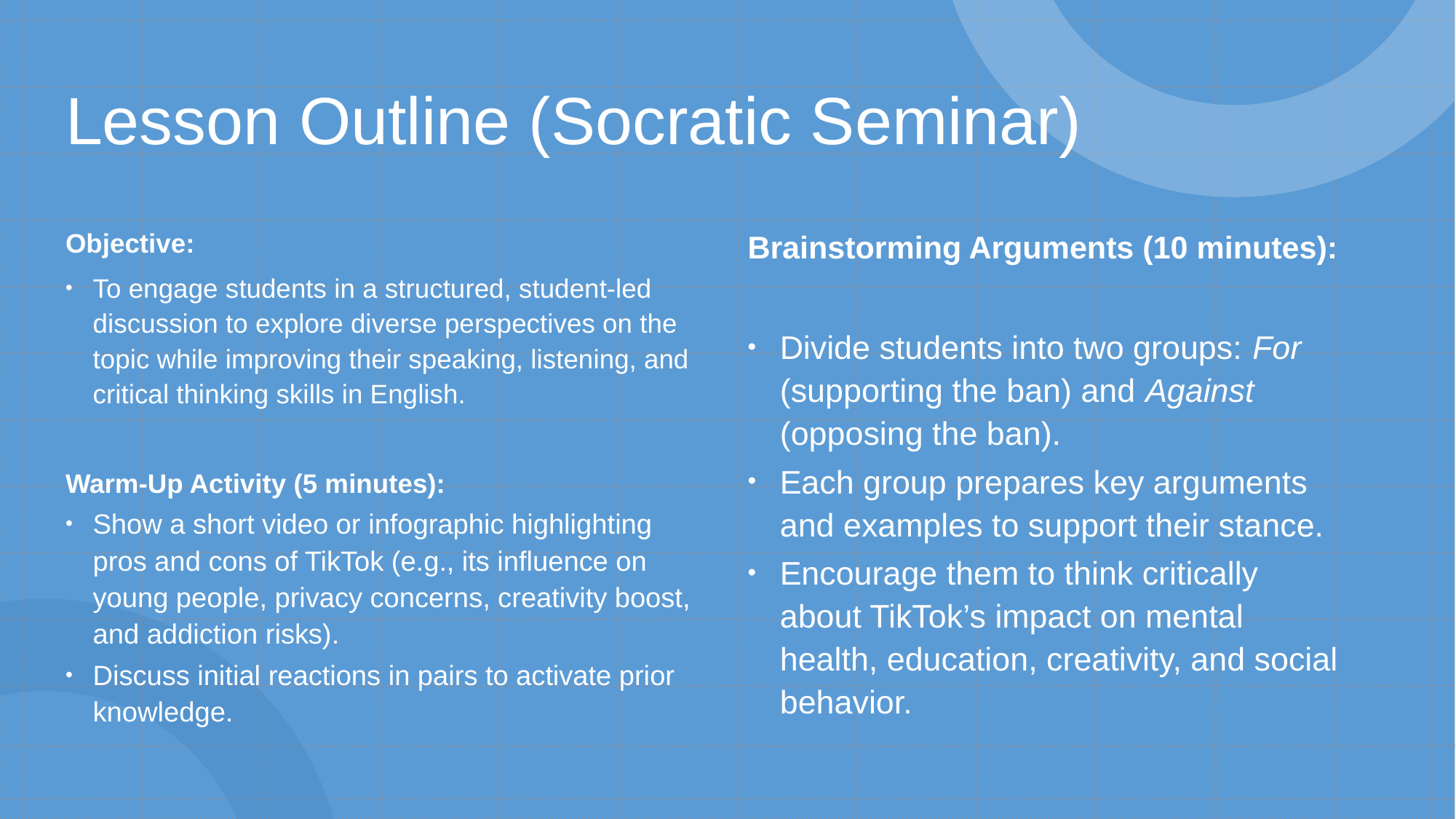

# Lesson Outline (Socratic Seminar)
Objective:
To engage students in a structured, student-led discussion to explore diverse perspectives on the topic while improving their speaking, listening, and critical thinking skills in English.

Warm-Up Activity (5 minutes):
Show a short video or infographic highlighting pros and cons of TikTok (e.g., its influence on young people, privacy concerns, creativity boost, and addiction risks).
Discuss initial reactions in pairs to activate prior knowledge.

Brainstorming Arguments (10 minutes):

Divide students into two groups: For (supporting the ban) and Against (opposing the ban).
Each group prepares key arguments and examples to support their stance.
Encourage them to think critically about TikTok’s impact on mental health, education, creativity, and social behavior.